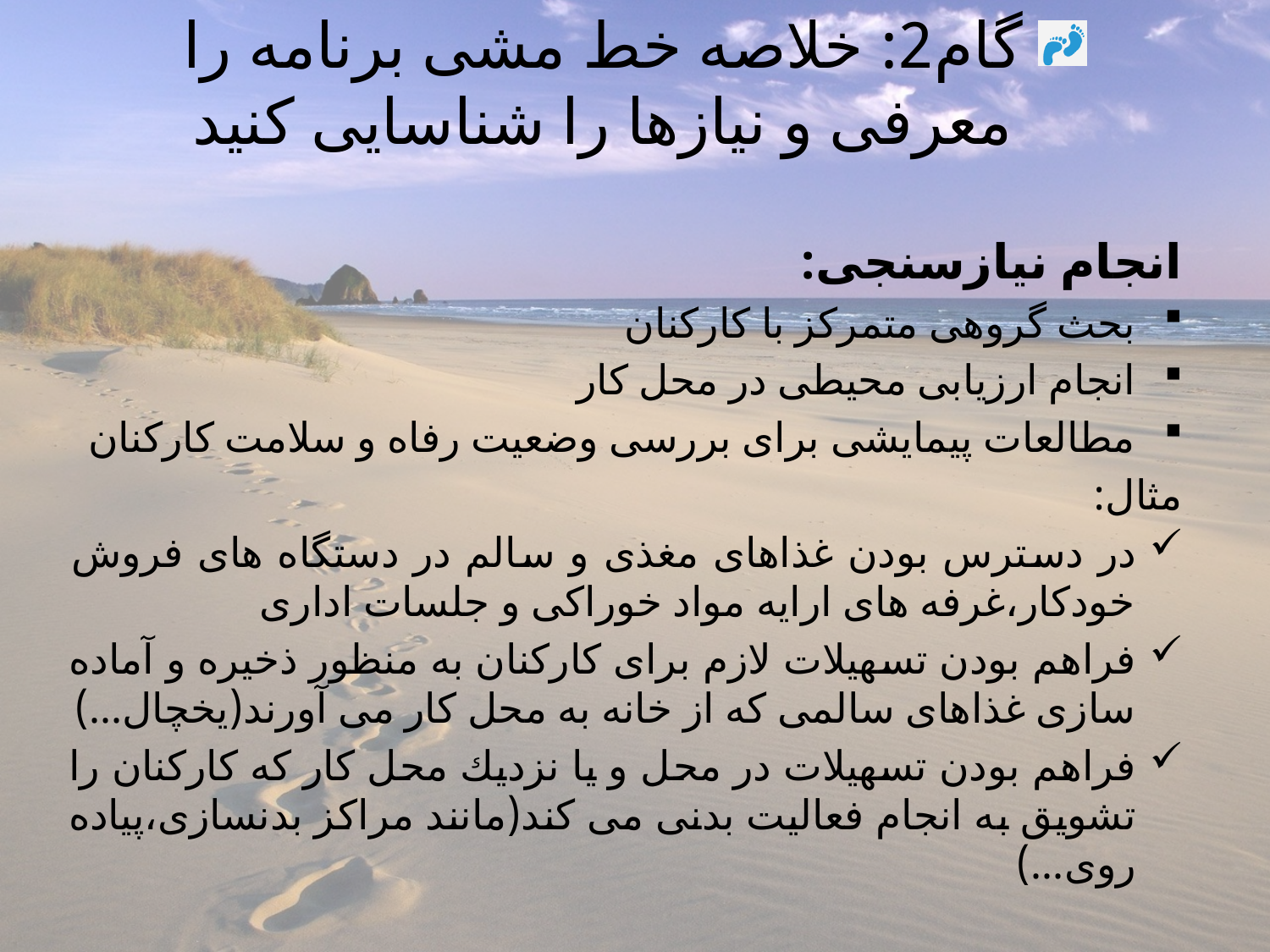

# گام2: خلاصه خط مشی برنامه را معرفی و نيازها را شناسايی كنيد

انجام نيازسنجی:
بحث گروهی متمركز با كاركنان
انجام ارزيابی محيطی در محل كار
مطالعات پيمايشی برای بررسی وضعيت رفاه و سلامت كاركنان
مثال:
در دسترس بودن غذاهای مغذی و سالم در دستگاه های فروش خودكار،غرفه های ارايه مواد خوراكی و جلسات اداری
فراهم بودن تسهيلات لازم برای كاركنان به منظور ذخيره و آماده سازی غذاهای سالمی كه از خانه به محل كار می آورند(يخچال...)
فراهم بودن تسهيلات در محل و يا نزديك محل كار كه كاركنان را تشويق به انجام فعاليت بدنی می كند(مانند مراكز بدنسازی،پياده روی...)